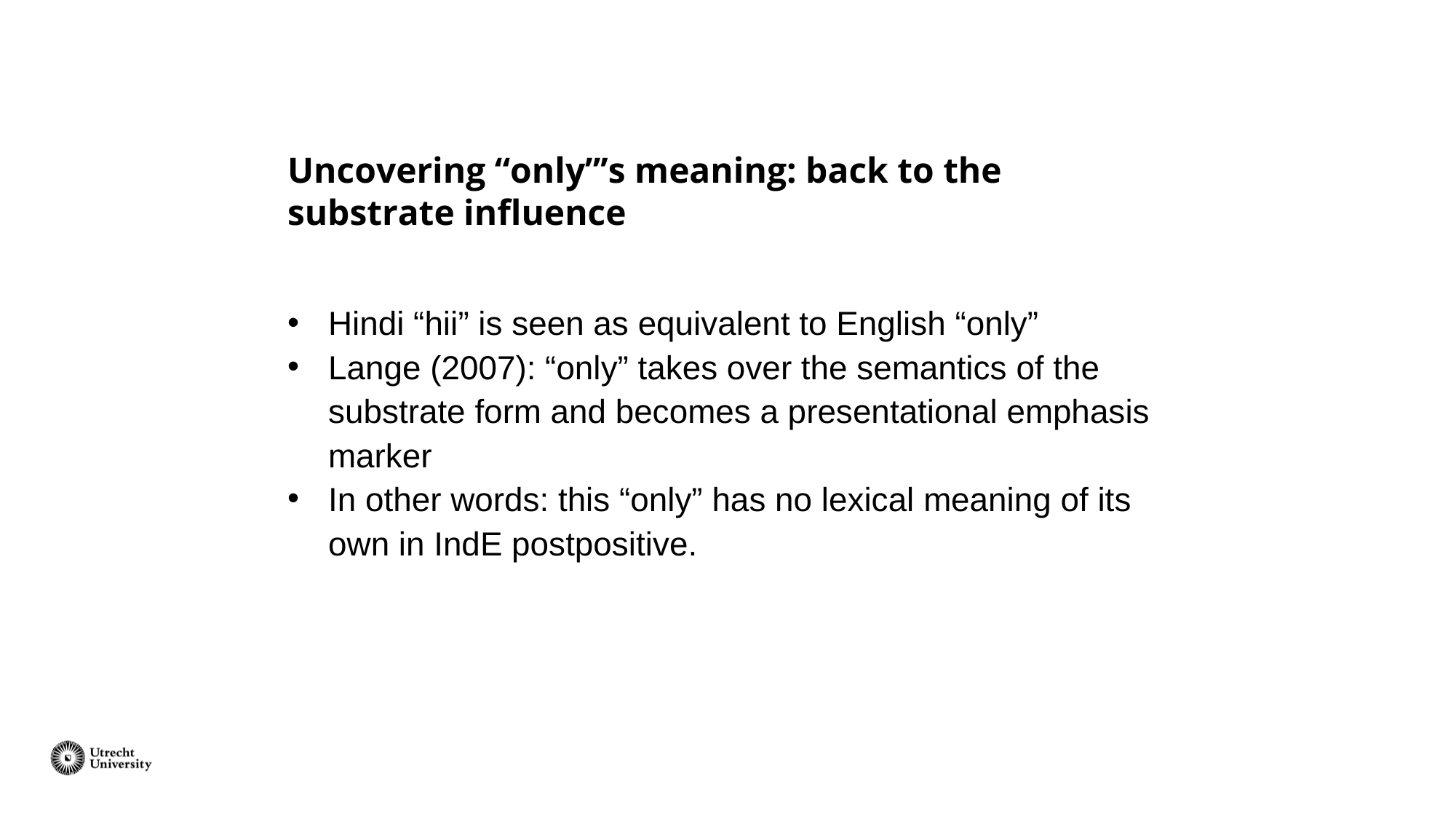

# Uncovering “only”’s meaning: back to the substrate influence
Hindi “hii” is seen as equivalent to English “only”
Lange (2007): “only” takes over the semantics of the substrate form and becomes a presentational emphasis marker
In other words: this “only” has no lexical meaning of its own in IndE postpositive.